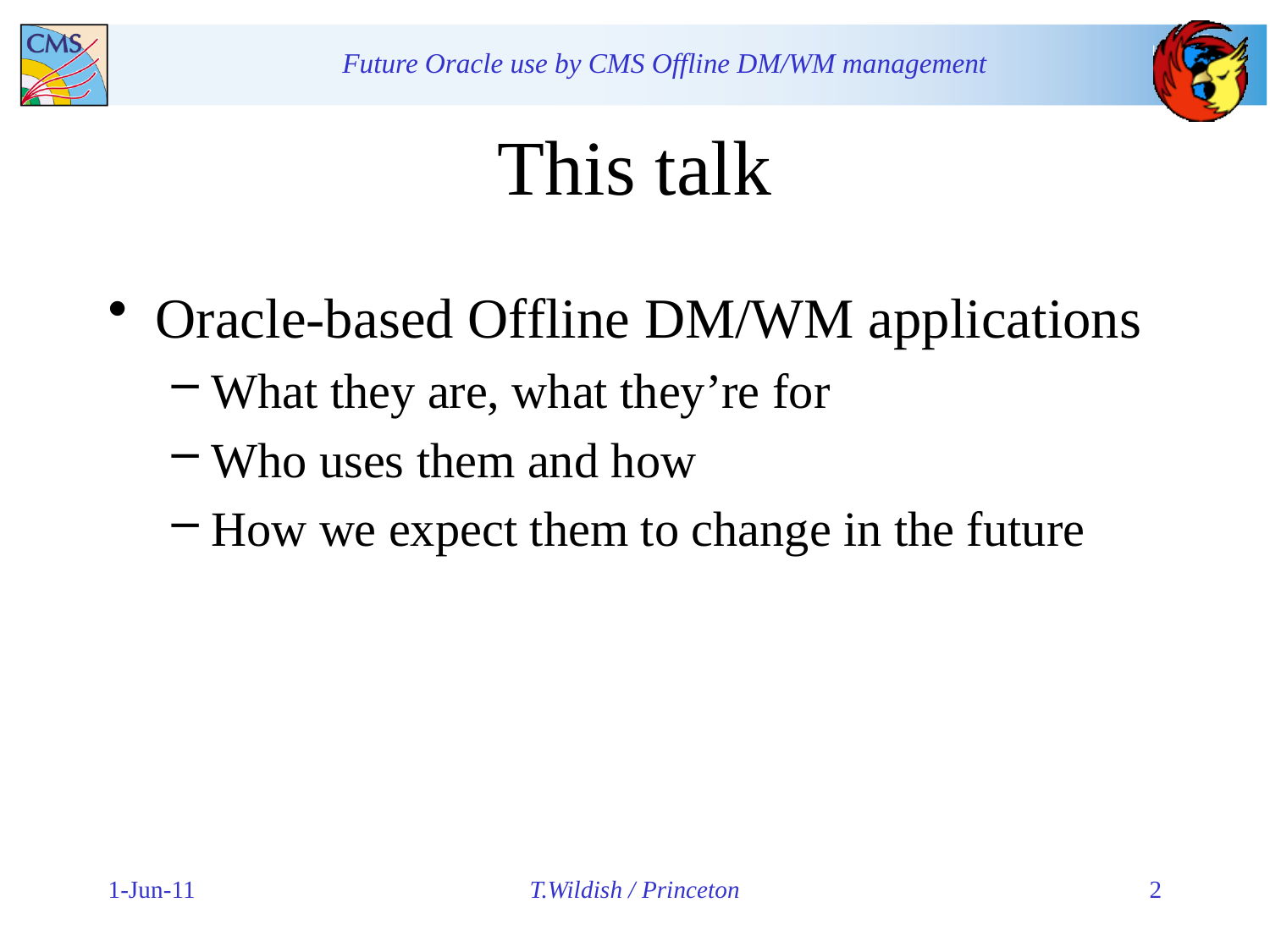

# This talk
Oracle-based Offline DM/WM applications
What they are, what they’re for
Who uses them and how
How we expect them to change in the future

1-Jun-11
T.Wildish / Princeton
2